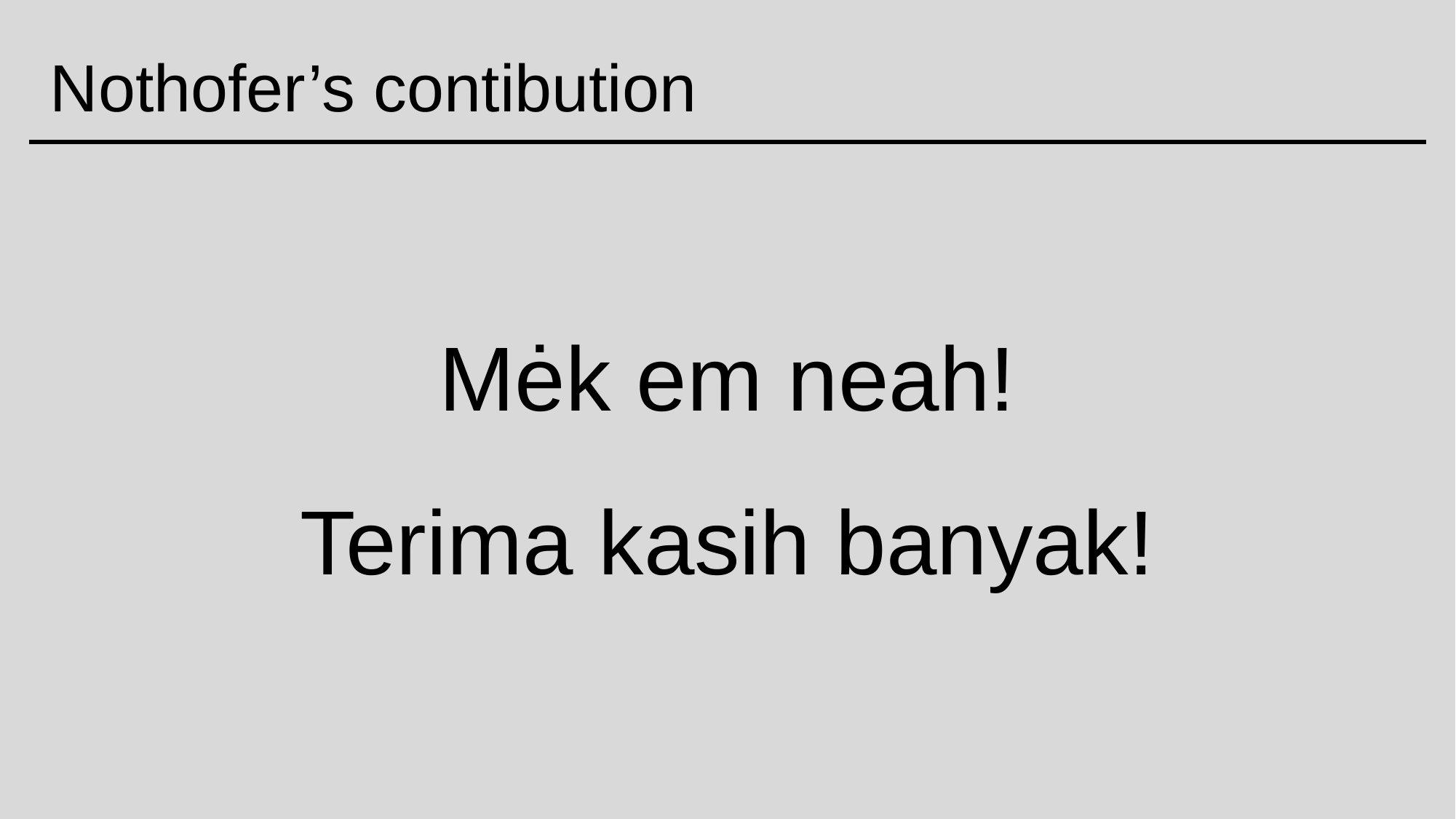

# Nothofer’s contibution
Mėk em neah!
Terima kasih banyak!